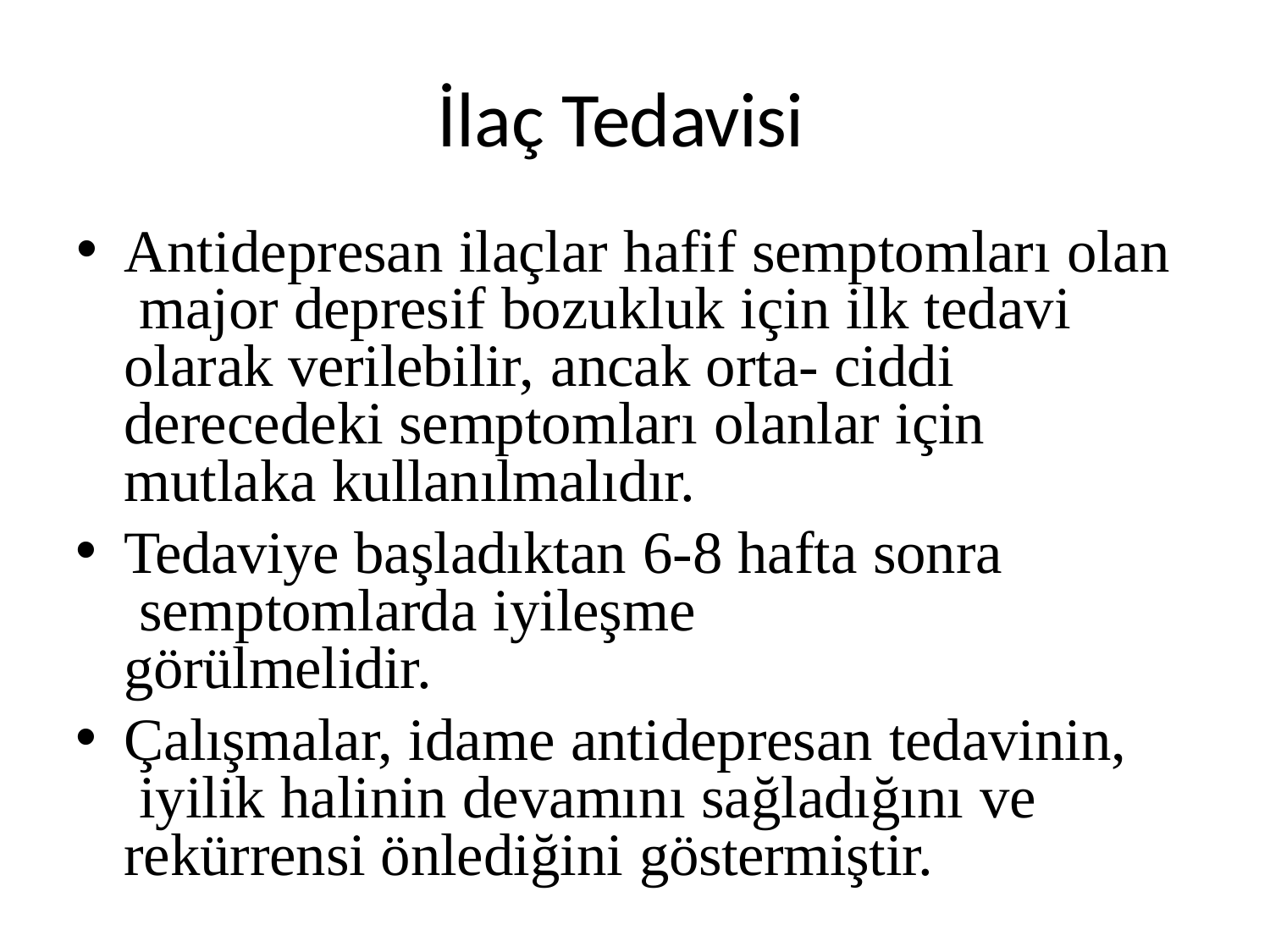

# İlaç Tedavisi
Antidepresan ilaçlar hafif semptomları olan  major depresif bozukluk için ilk tedavi  olarak verilebilir, ancak orta- ciddi  derecedeki semptomları olanlar için  mutlaka kullanılmalıdır.
Tedaviye başladıktan 6-8 hafta sonra  semptomlarda iyileşme görülmelidir.
Çalışmalar, idame antidepresan tedavinin,  iyilik halinin devamını sağladığını ve  rekürrensi önlediğini göstermiştir.